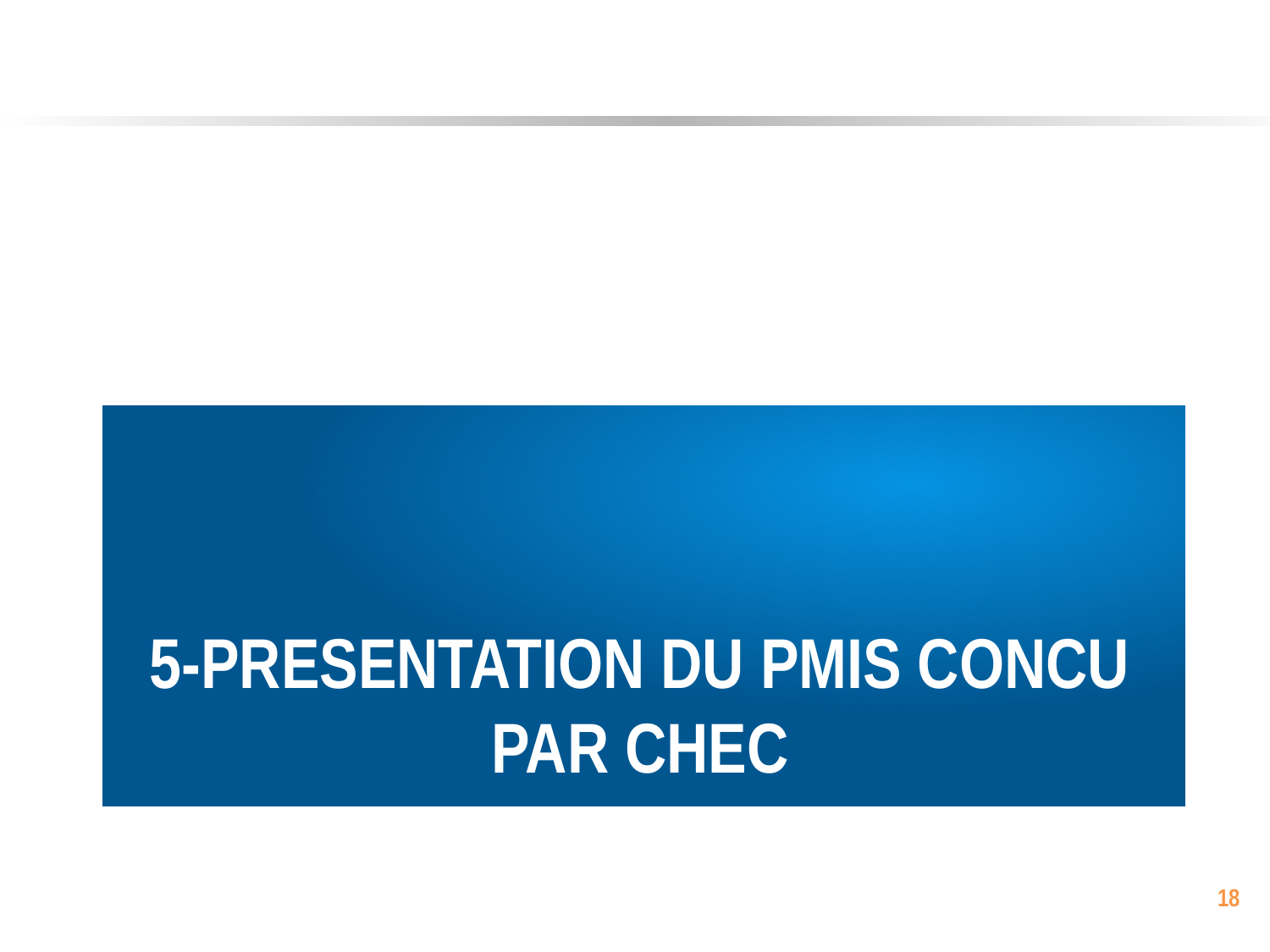

# 5-PRESENTATION DU PMIS CONCU PAR CHEC